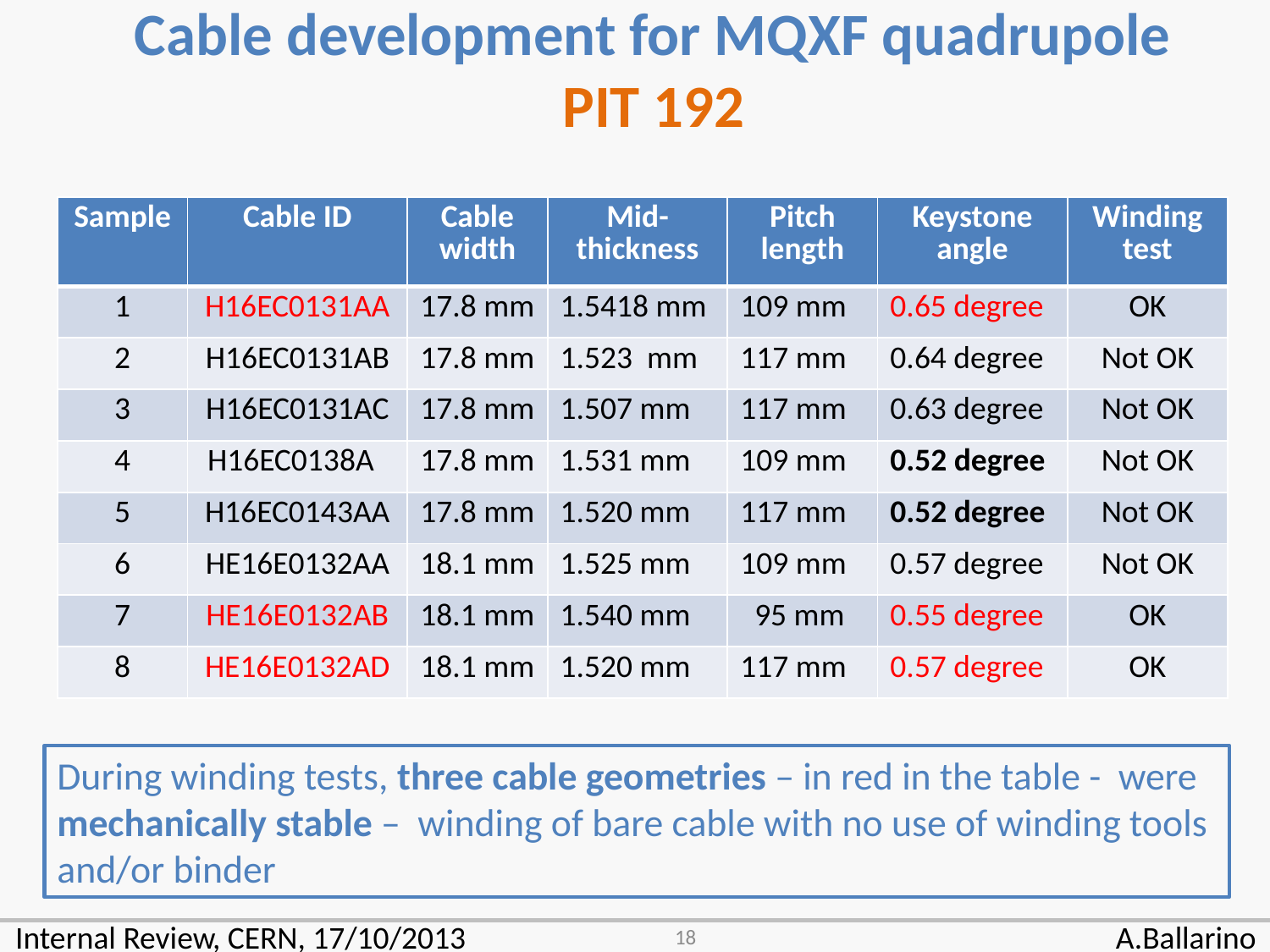

Cable development for MQXF quadrupole
PIT 192
| Sample | Cable ID | Cable width | Mid-thickness | Pitch length | Keystone angle | Winding test |
| --- | --- | --- | --- | --- | --- | --- |
| 1 | H16EC0131AA | 17.8 mm | 1.5418 mm | 109 mm | 0.65 degree | OK |
| 2 | H16EC0131AB | 17.8 mm | 1.523 mm | 117 mm | 0.64 degree | Not OK |
| 3 | H16EC0131AC | 17.8 mm | 1.507 mm | 117 mm | 0.63 degree | Not OK |
| 4 | H16EC0138A | 17.8 mm | 1.531 mm | 109 mm | 0.52 degree | Not OK |
| 5 | H16EC0143AA | 17.8 mm | 1.520 mm | 117 mm | 0.52 degree | Not OK |
| 6 | HE16E0132AA | 18.1 mm | 1.525 mm | 109 mm | 0.57 degree | Not OK |
| 7 | HE16E0132AB | 18.1 mm | 1.540 mm | 95 mm | 0.55 degree | OK |
| 8 | HE16E0132AD | 18.1 mm | 1.520 mm | 117 mm | 0.57 degree | OK |
During winding tests, three cable geometries – in red in the table -  were
mechanically stable –  winding of bare cable with no use of winding tools
and/or binder
18